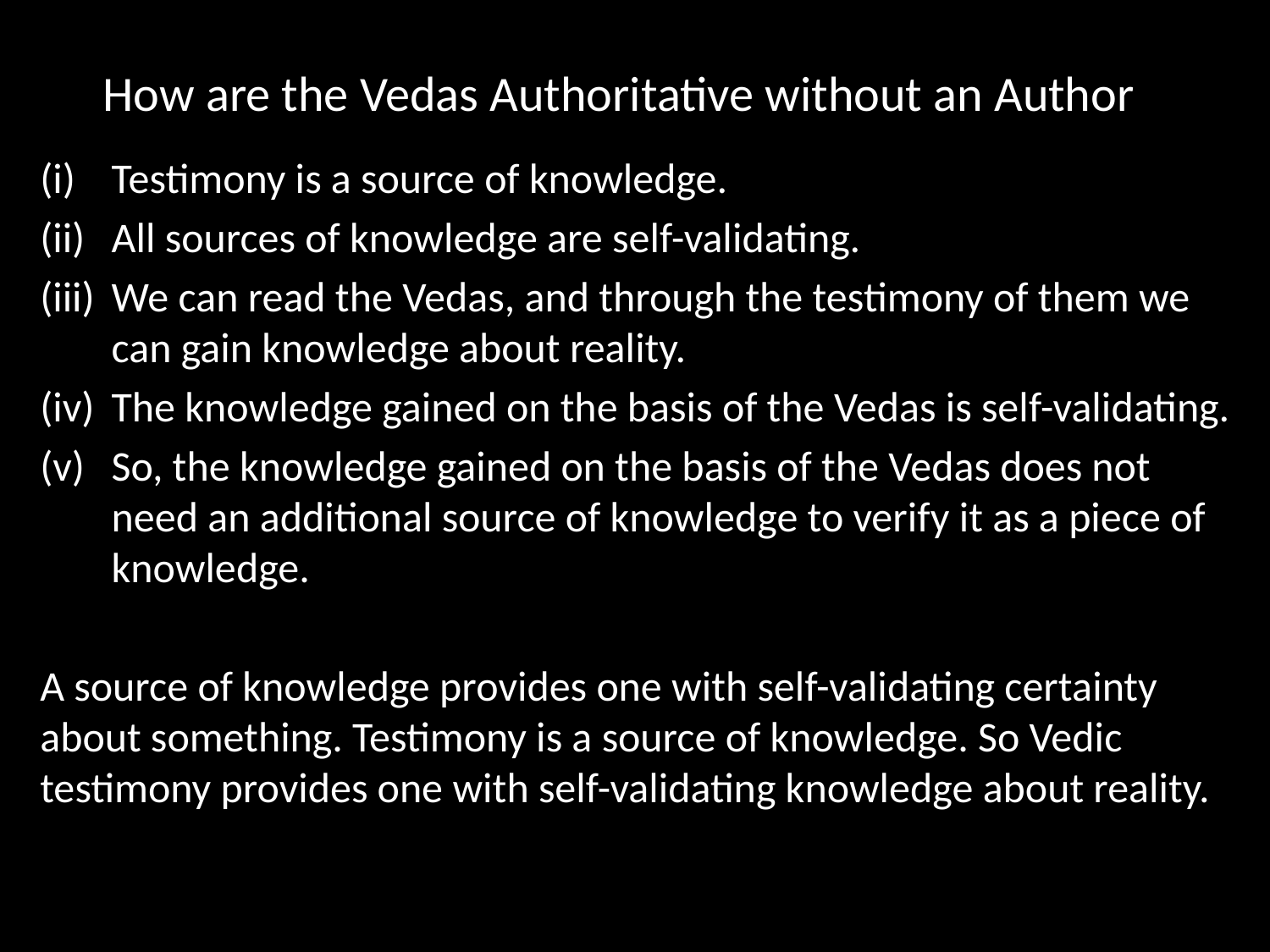

# How are the Vedas Authoritative without an Author
Testimony is a source of knowledge.
All sources of knowledge are self-validating.
We can read the Vedas, and through the testimony of them we can gain knowledge about reality.
The knowledge gained on the basis of the Vedas is self-validating.
So, the knowledge gained on the basis of the Vedas does not need an additional source of knowledge to verify it as a piece of knowledge.

A source of knowledge provides one with self-validating certainty about something. Testimony is a source of knowledge. So Vedic testimony provides one with self-validating knowledge about reality.